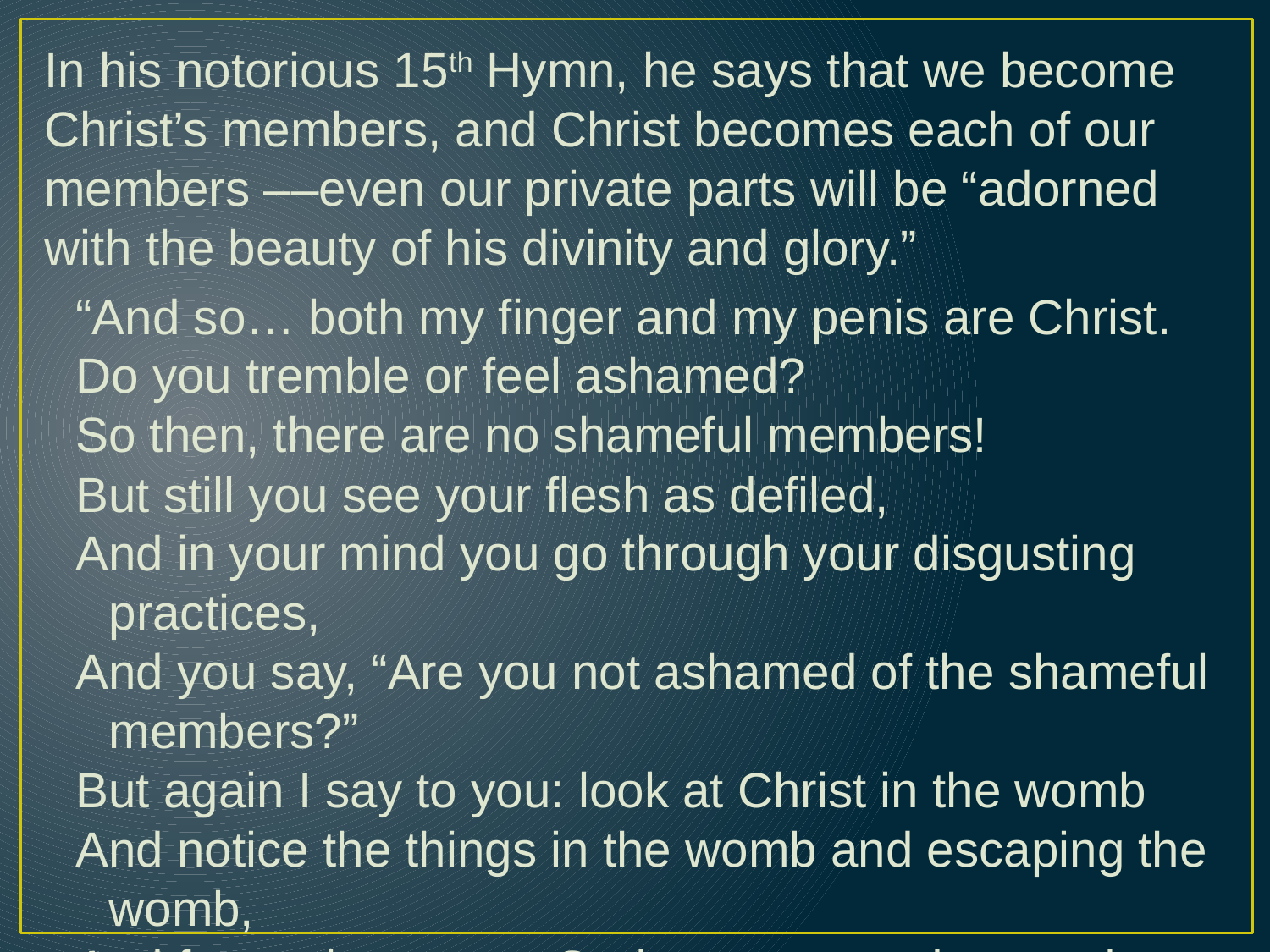

In his notorious 15th Hymn, he says that we become Christ’s members, and Christ becomes each of our members ––even our private parts will be “adorned with the beauty of his divinity and glory.”
“And so… both my finger and my penis are Christ.
Do you tremble or feel ashamed?
So then, there are no shameful members!
But still you see your flesh as defiled,
And in your mind you go through your disgusting practices,
And you say, “Are you not ashamed of the shameful members?”
But again I say to you: look at Christ in the womb
And notice the things in the womb and escaping the womb,
And from whence my God went out and passed through!”